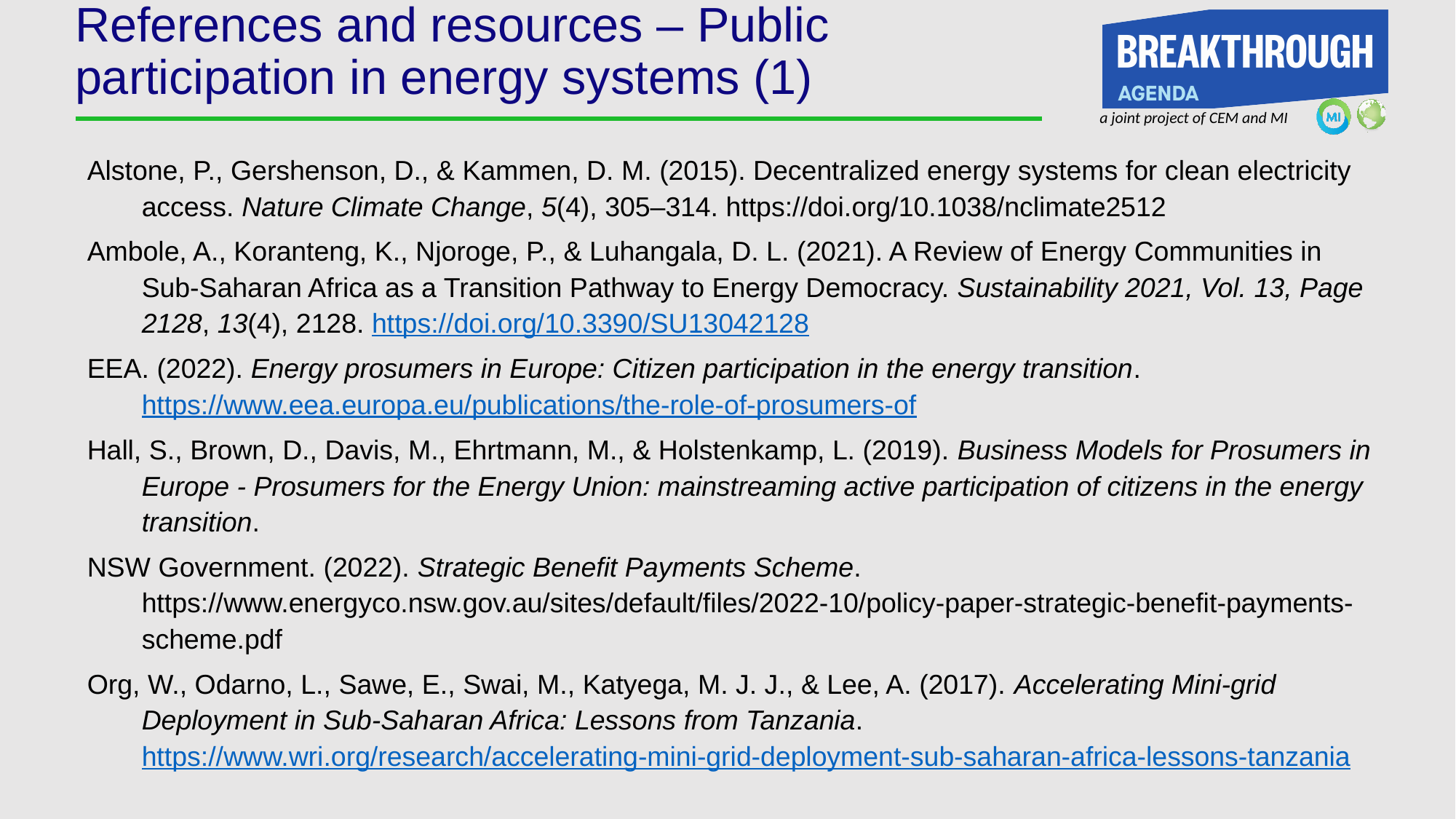

# References and resources – Public participation in energy systems (1)
Alstone, P., Gershenson, D., & Kammen, D. M. (2015). Decentralized energy systems for clean electricity access. Nature Climate Change, 5(4), 305–314. https://doi.org/10.1038/nclimate2512
Ambole, A., Koranteng, K., Njoroge, P., & Luhangala, D. L. (2021). A Review of Energy Communities in Sub-Saharan Africa as a Transition Pathway to Energy Democracy. Sustainability 2021, Vol. 13, Page 2128, 13(4), 2128. https://doi.org/10.3390/SU13042128
EEA. (2022). Energy prosumers in Europe: Citizen participation in the energy transition. https://www.eea.europa.eu/publications/the-role-of-prosumers-of
Hall, S., Brown, D., Davis, M., Ehrtmann, M., & Holstenkamp, L. (2019). Business Models for Prosumers in Europe - Prosumers for the Energy Union: mainstreaming active participation of citizens in the energy transition.
NSW Government. (2022). Strategic Benefit Payments Scheme. https://www.energyco.nsw.gov.au/sites/default/files/2022-10/policy-paper-strategic-benefit-payments-scheme.pdf
Org, W., Odarno, L., Sawe, E., Swai, M., Katyega, M. J. J., & Lee, A. (2017). Accelerating Mini-grid Deployment in Sub-Saharan Africa: Lessons from Tanzania. https://www.wri.org/research/accelerating-mini-grid-deployment-sub-saharan-africa-lessons-tanzania